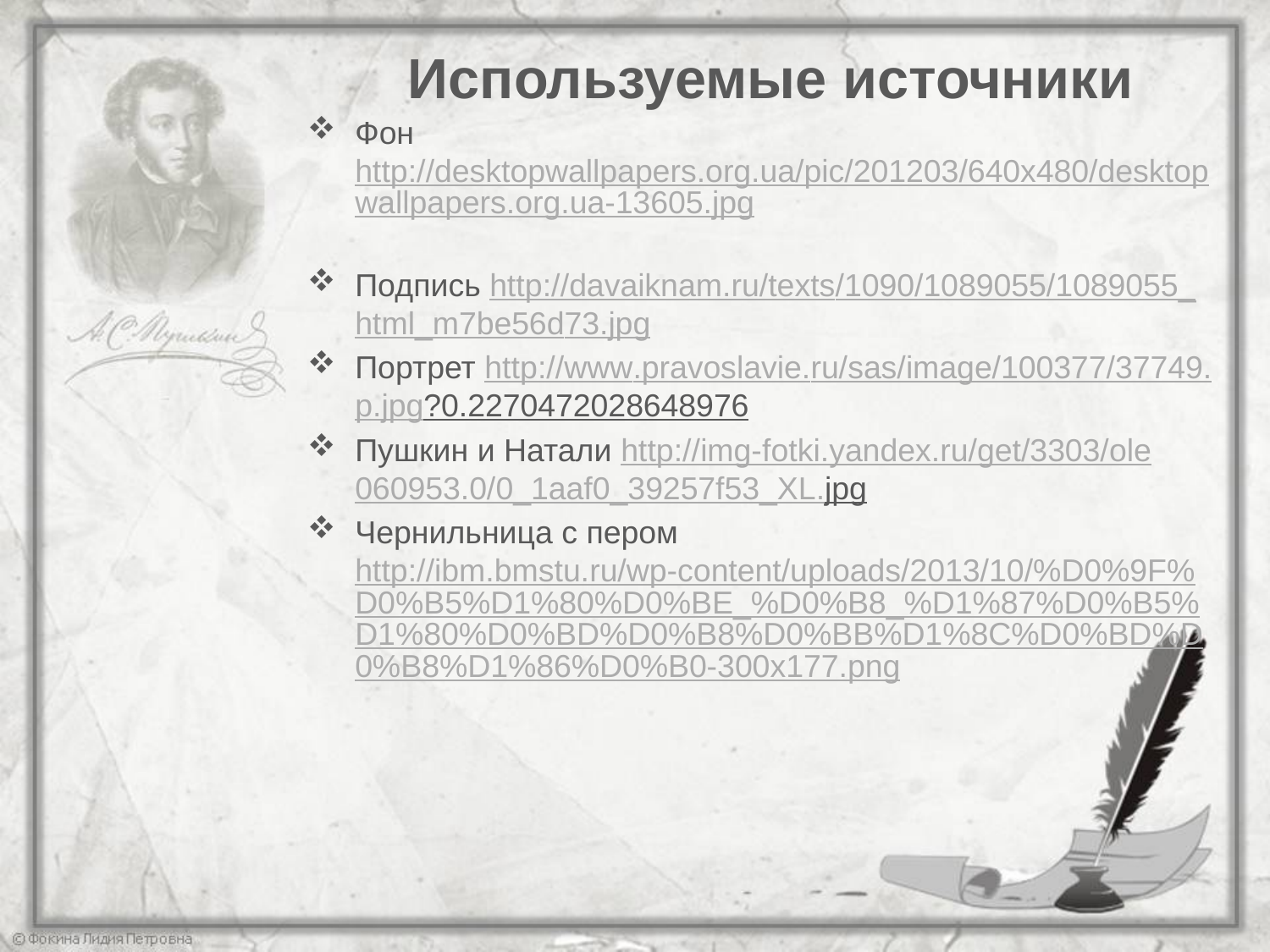

# Используемые источники
Фон http://desktopwallpapers.org.ua/pic/201203/640x480/desktopwallpapers.org.ua-13605.jpg
Подпись http://davaiknam.ru/texts/1090/1089055/1089055_html_m7be56d73.jpg
Портрет http://www.pravoslavie.ru/sas/image/100377/37749.p.jpg?0.2270472028648976
Пушкин и Натали http://img-fotki.yandex.ru/get/3303/ole060953.0/0_1aaf0_39257f53_XL.jpg
Чернильница с пером http://ibm.bmstu.ru/wp-content/uploads/2013/10/%D0%9F%D0%B5%D1%80%D0%BE_%D0%B8_%D1%87%D0%B5%D1%80%D0%BD%D0%B8%D0%BB%D1%8C%D0%BD%D0%B8%D1%86%D0%B0-300x177.png